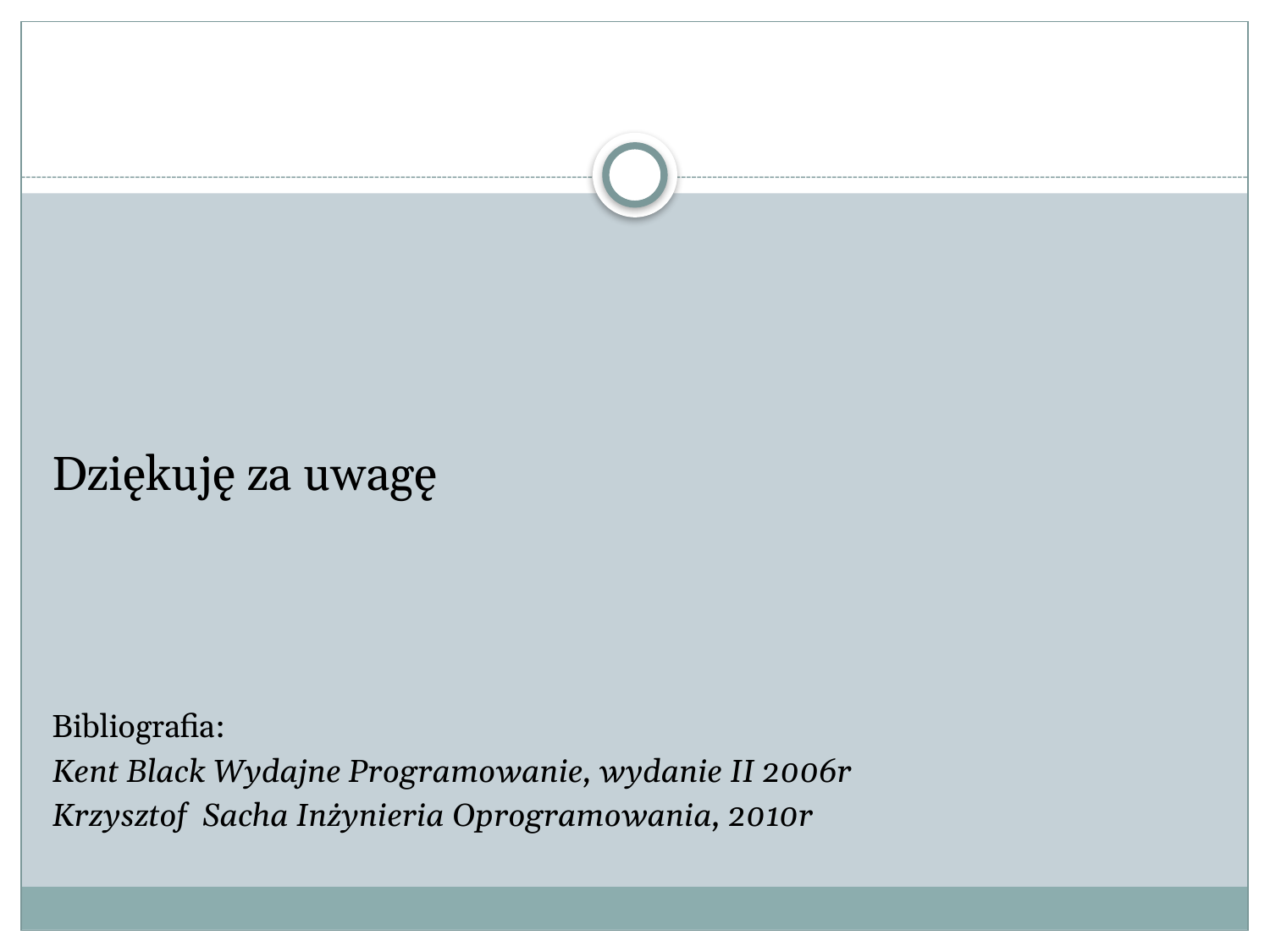

#
Dziękuję za uwagę

Bibliografia:
Kent Black Wydajne Programowanie, wydanie II 2006r
Krzysztof  Sacha Inżynieria Oprogramowania, 2010r